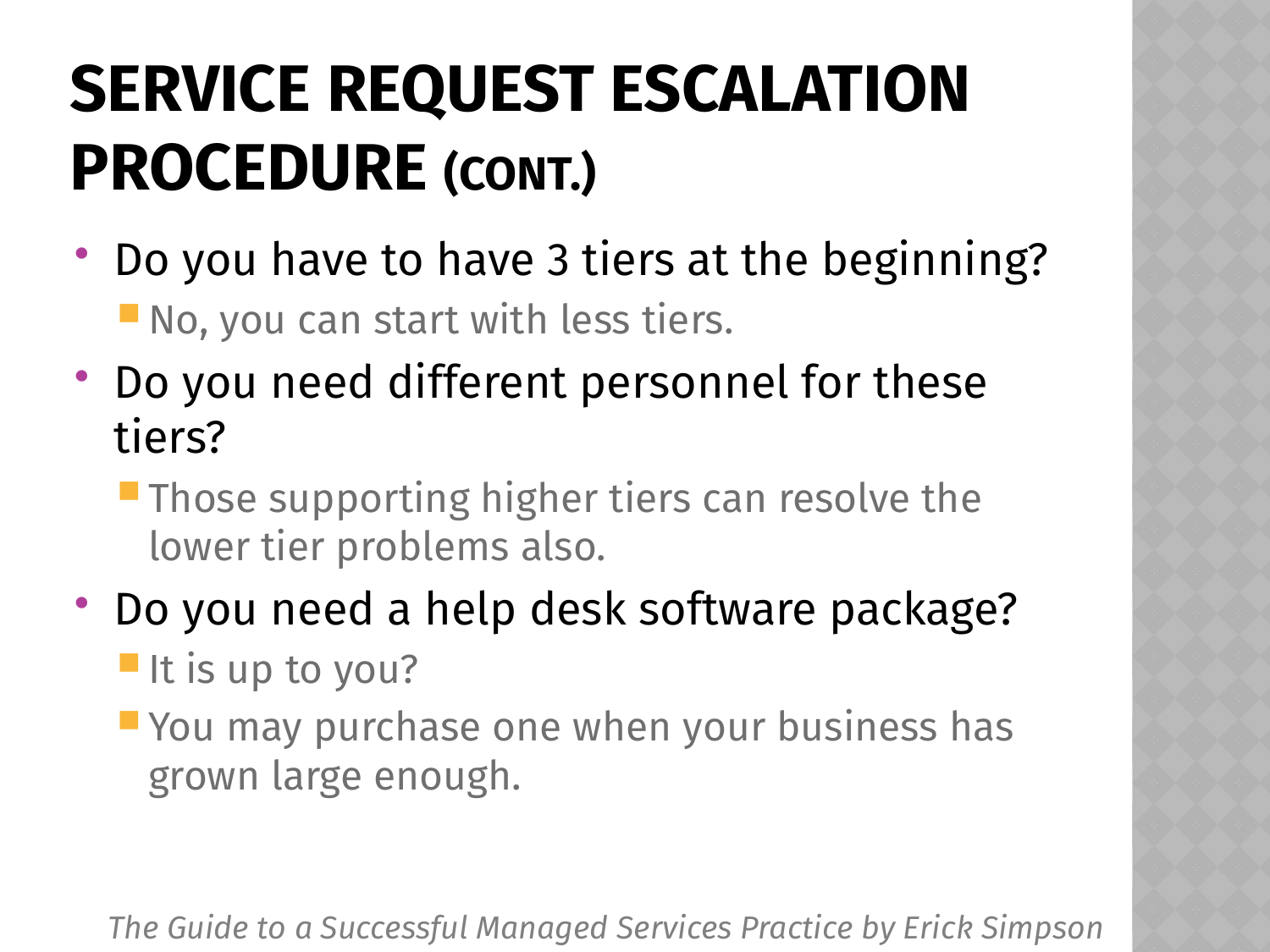

# Service Request Escalation Procedure (Cont.)
Do you have to have 3 tiers at the beginning?
No, you can start with less tiers.
Do you need different personnel for these tiers?
Those supporting higher tiers can resolve the lower tier problems also.
Do you need a help desk software package?
It is up to you?
You may purchase one when your business has grown large enough.
The Guide to a Successful Managed Services Practice by Erick Simpson